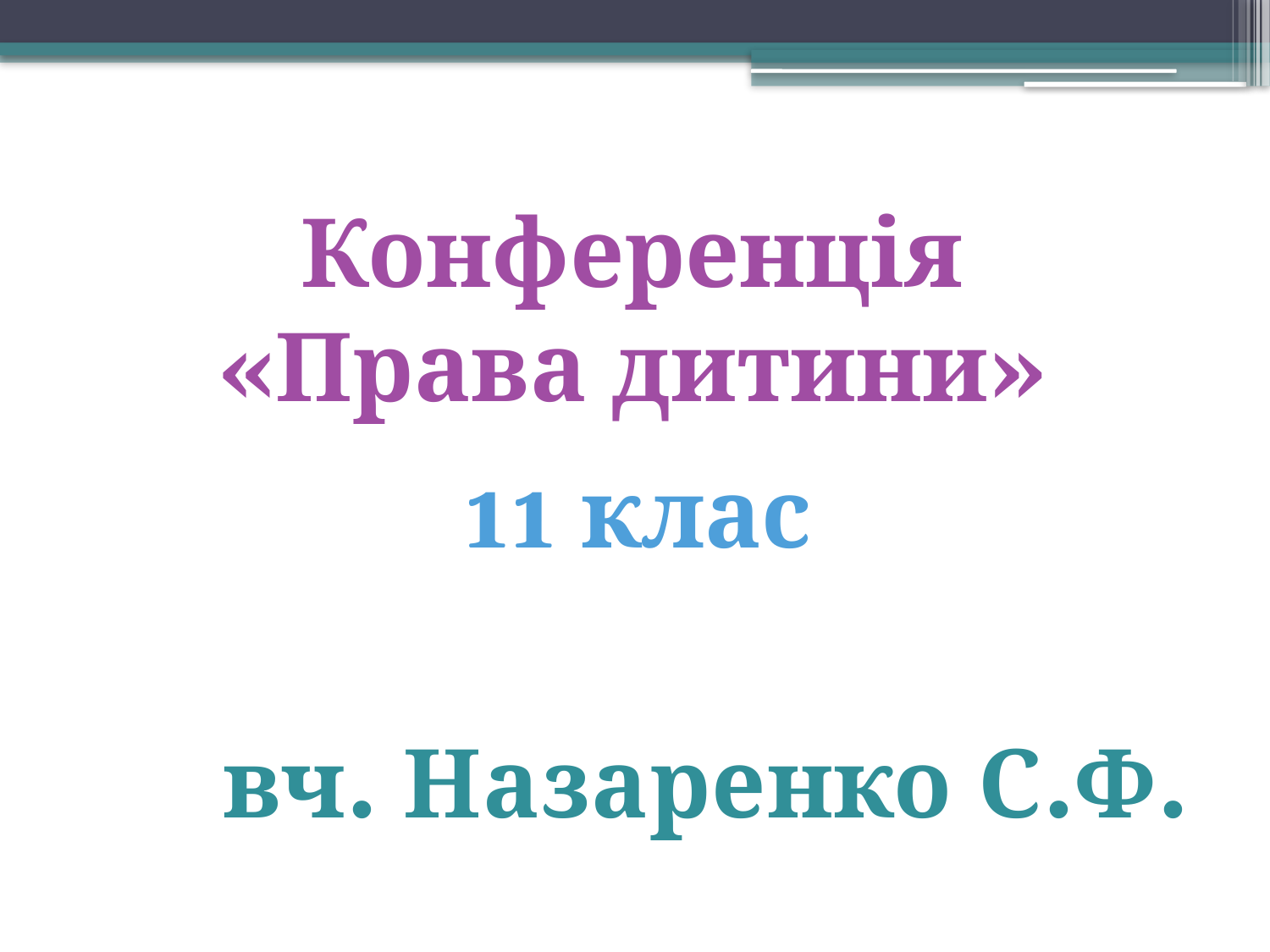

Конференція
«Права дитини»
11 клас
вч. Назаренко С.Ф.